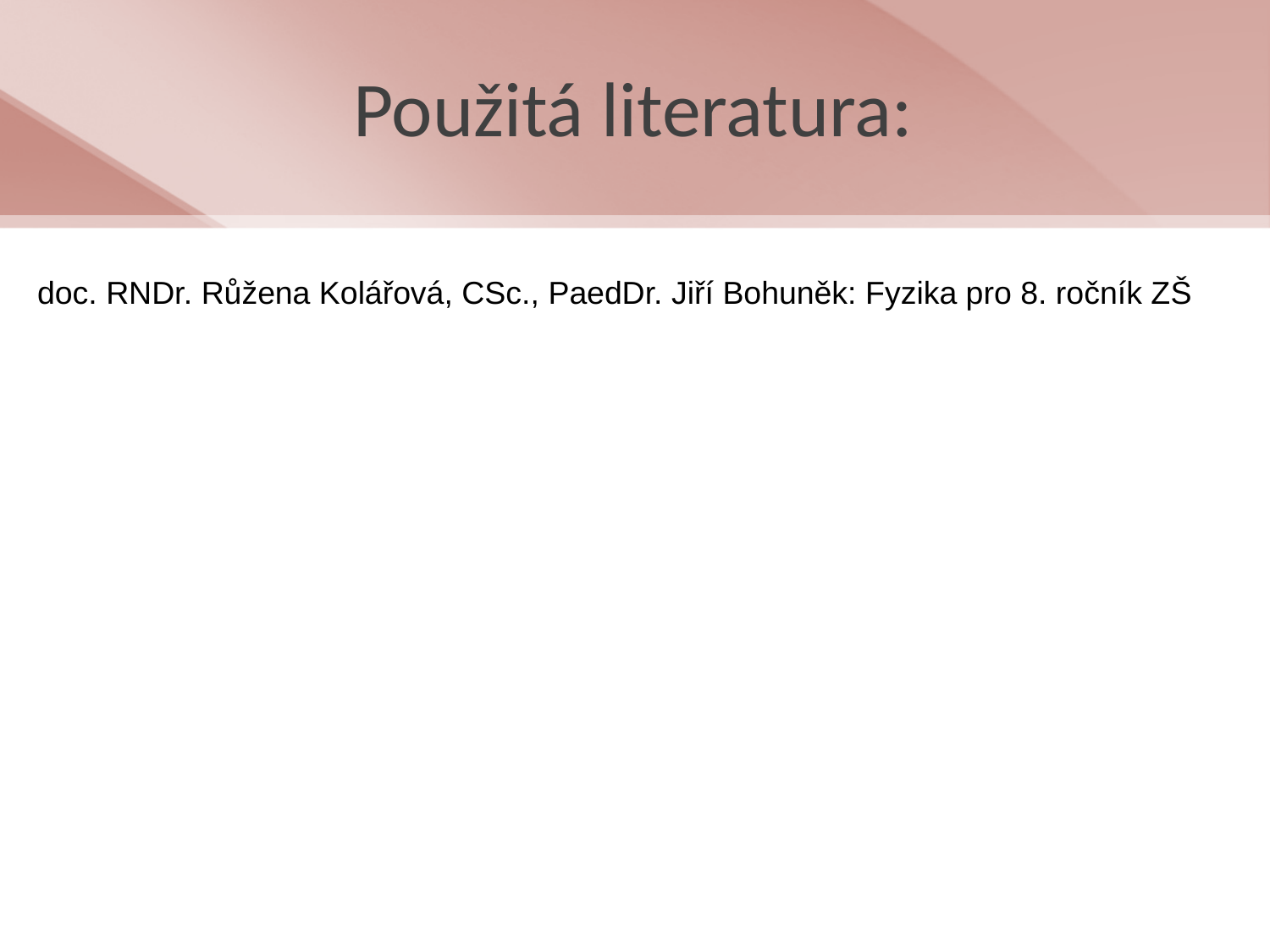

# Použitá literatura:
doc. RNDr. Růžena Kolářová, CSc., PaedDr. Jiří Bohuněk: Fyzika pro 8. ročník ZŠ